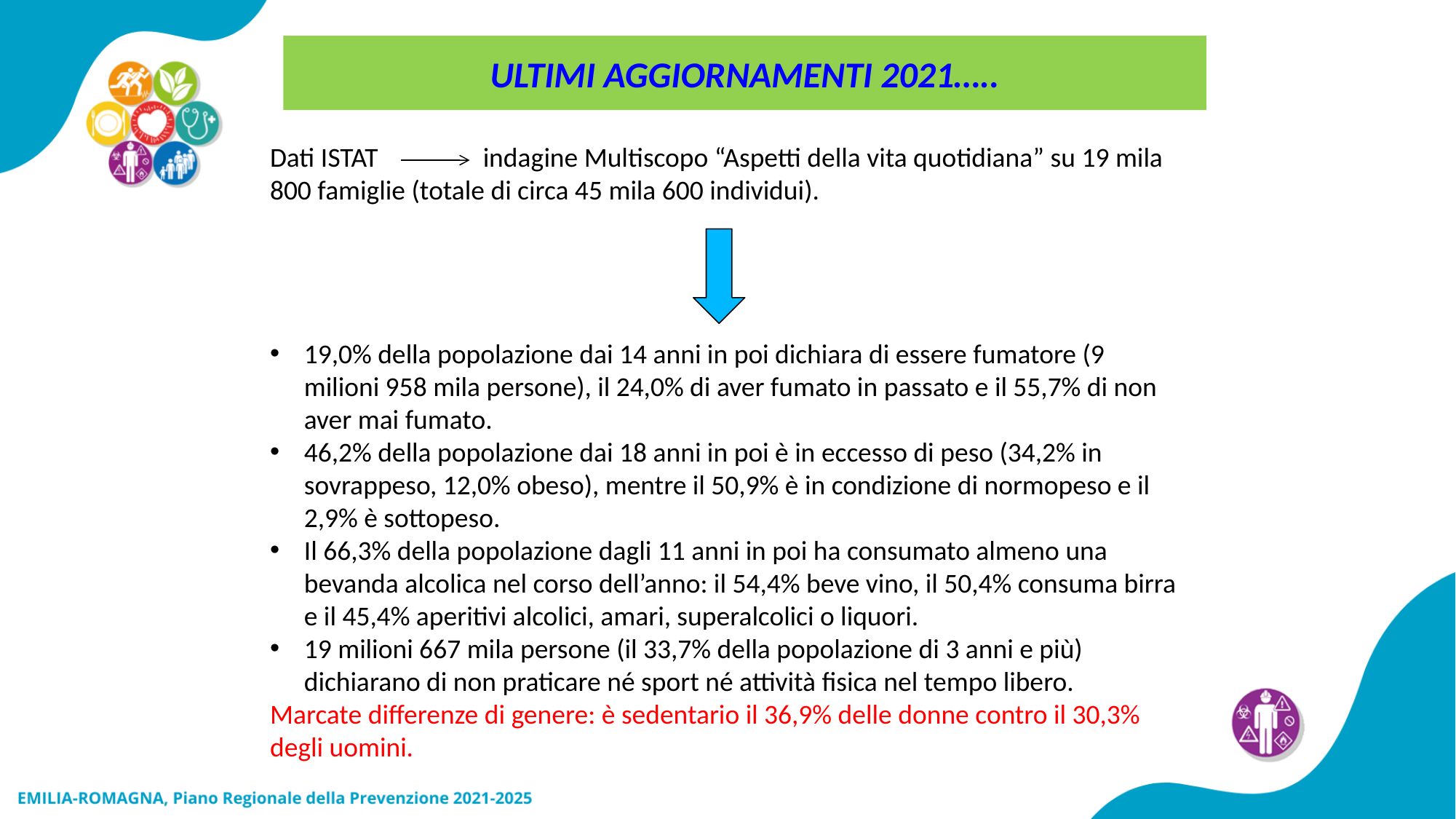

ULTIMI AGGIORNAMENTI 2021…..
Dati ISTAT                 indagine Multiscopo “Aspetti della vita quotidiana” su 19 mila 800 famiglie (totale di circa 45 mila 600 individui).

19,0% della popolazione dai 14 anni in poi dichiara di essere fumatore (9 milioni 958 mila persone), il 24,0% di aver fumato in passato e il 55,7% di non aver mai fumato.
46,2% della popolazione dai 18 anni in poi è in eccesso di peso (34,2% in sovrappeso, 12,0% obeso), mentre il 50,9% è in condizione di normopeso e il 2,9% è sottopeso.
Il 66,3% della popolazione dagli 11 anni in poi ha consumato almeno una bevanda alcolica nel corso dell’anno: il 54,4% beve vino, il 50,4% consuma birra e il 45,4% aperitivi alcolici, amari, superalcolici o liquori.
19 milioni 667 mila persone (il 33,7% della popolazione di 3 anni e più) dichiarano di non praticare né sport né attività fisica nel tempo libero.
Marcate differenze di genere: è sedentario il 36,9% delle donne contro il 30,3% degli uomini.